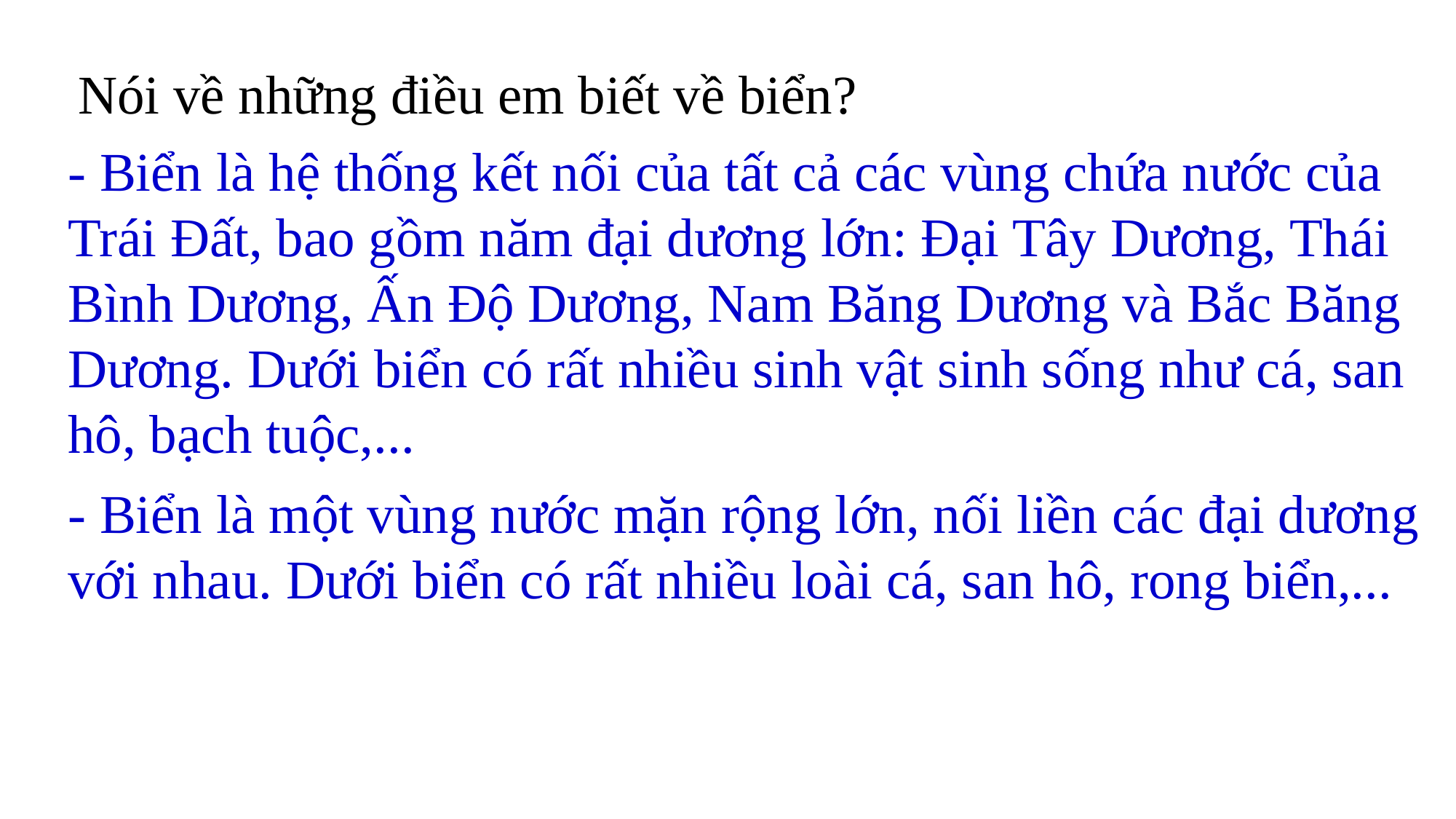

Nói về những điều em biết về biển?
- Biển là hệ thống kết nối của tất cả các vùng chứa nước của Trái Đất, bao gồm năm đại dương lớn: Đại Tây Dương, Thái Bình Dương, Ấn Độ Dương, Nam Băng Dương và Bắc Băng Dương. Dưới biển có rất nhiều sinh vật sinh sống như cá, san hô, bạch tuộc,...
- Biển là một vùng nước mặn rộng lớn, nối liền các đại dương với nhau. Dưới biển có rất nhiều loài cá, san hô, rong biển,...